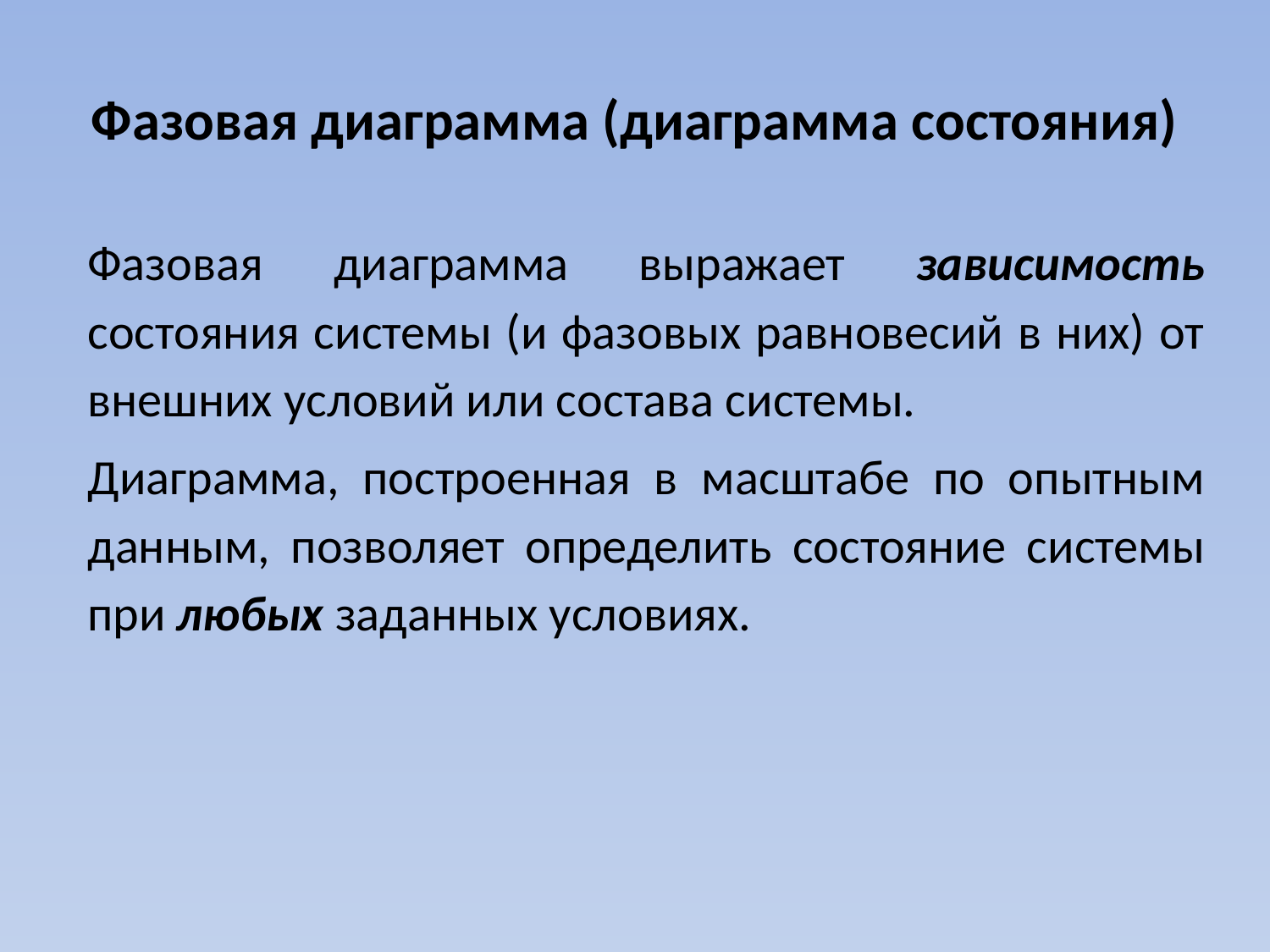

# Фазовая диаграмма (диаграмма состояния)
Фазовая диаграмма выражает зависимость состояния системы (и фазовых равновесий в них) от внешних условий или состава системы.
Диаграмма, построенная в масштабе по опытным данным, позволяет определить состояние системы при любых заданных условиях.